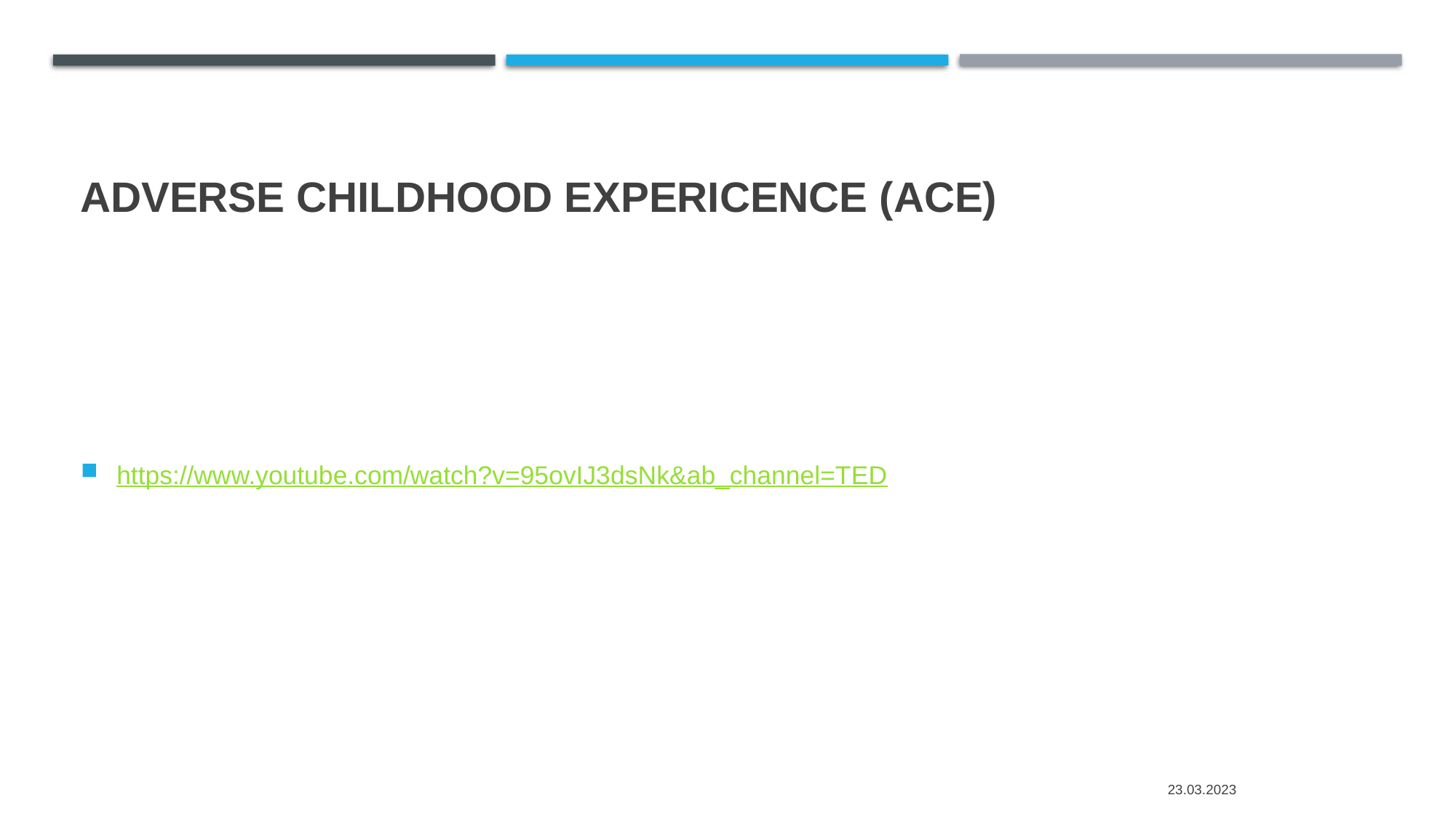

# Adverse Childhood expericence (ACE)
https://www.youtube.com/watch?v=95ovIJ3dsNk&ab_channel=TED

23.03.2023